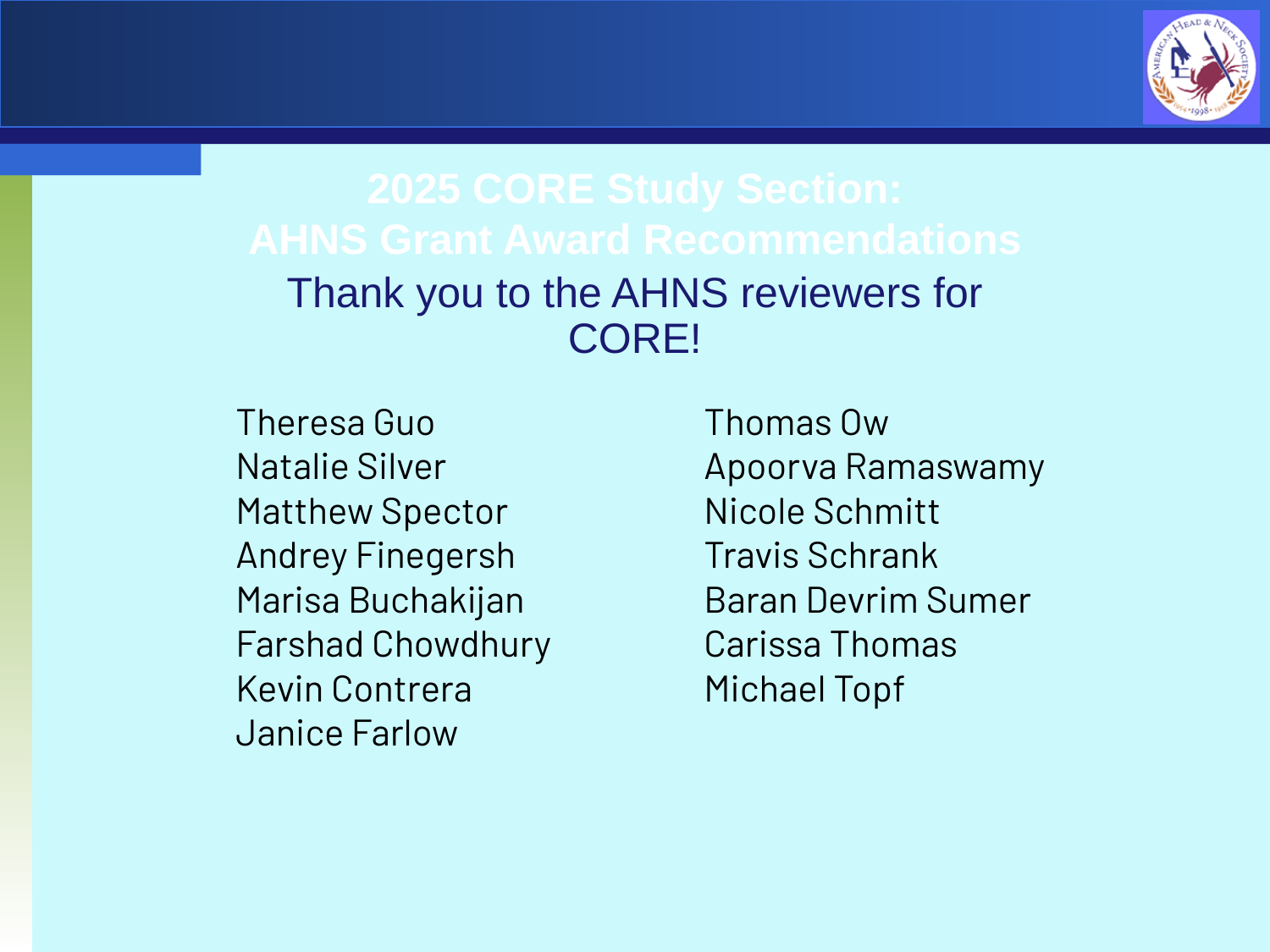

# 2025 CORE Study Section: AHNS Grant Award Recommendations
Thank you to the AHNS reviewers for CORE!

Theresa Guo
Natalie Silver
Matthew Spector
Andrey Finegersh
Marisa Buchakijan
Farshad Chowdhury
Kevin Contrera
Janice Farlow
Thomas Ow
Apoorva Ramaswamy
Nicole Schmitt
Travis Schrank
Baran Devrim Sumer
Carissa Thomas
Michael Topf